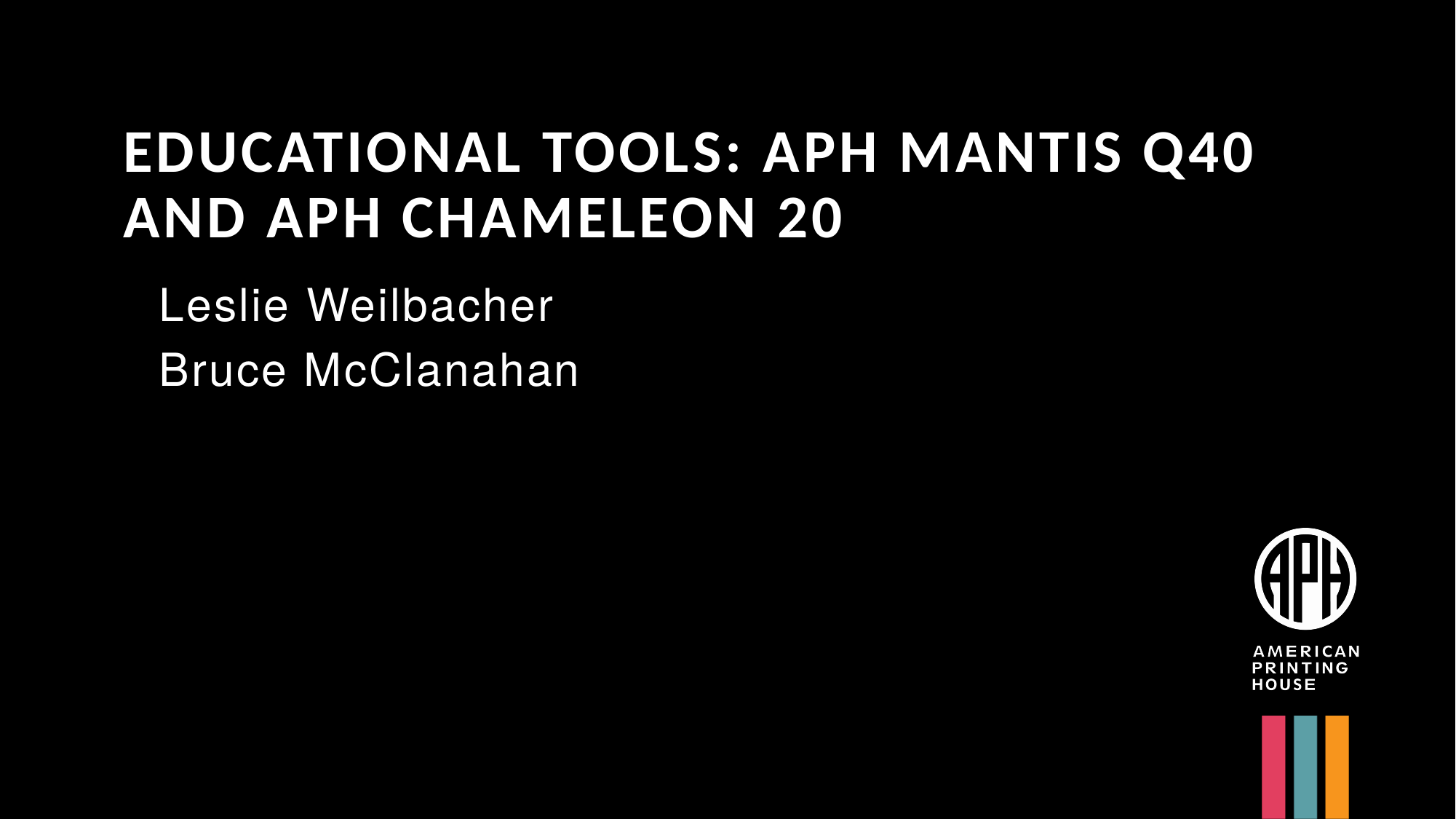

# Educational Tools: APH Mantis Q40 and APH Chameleon 20
Leslie Weilbacher
Bruce McClanahan